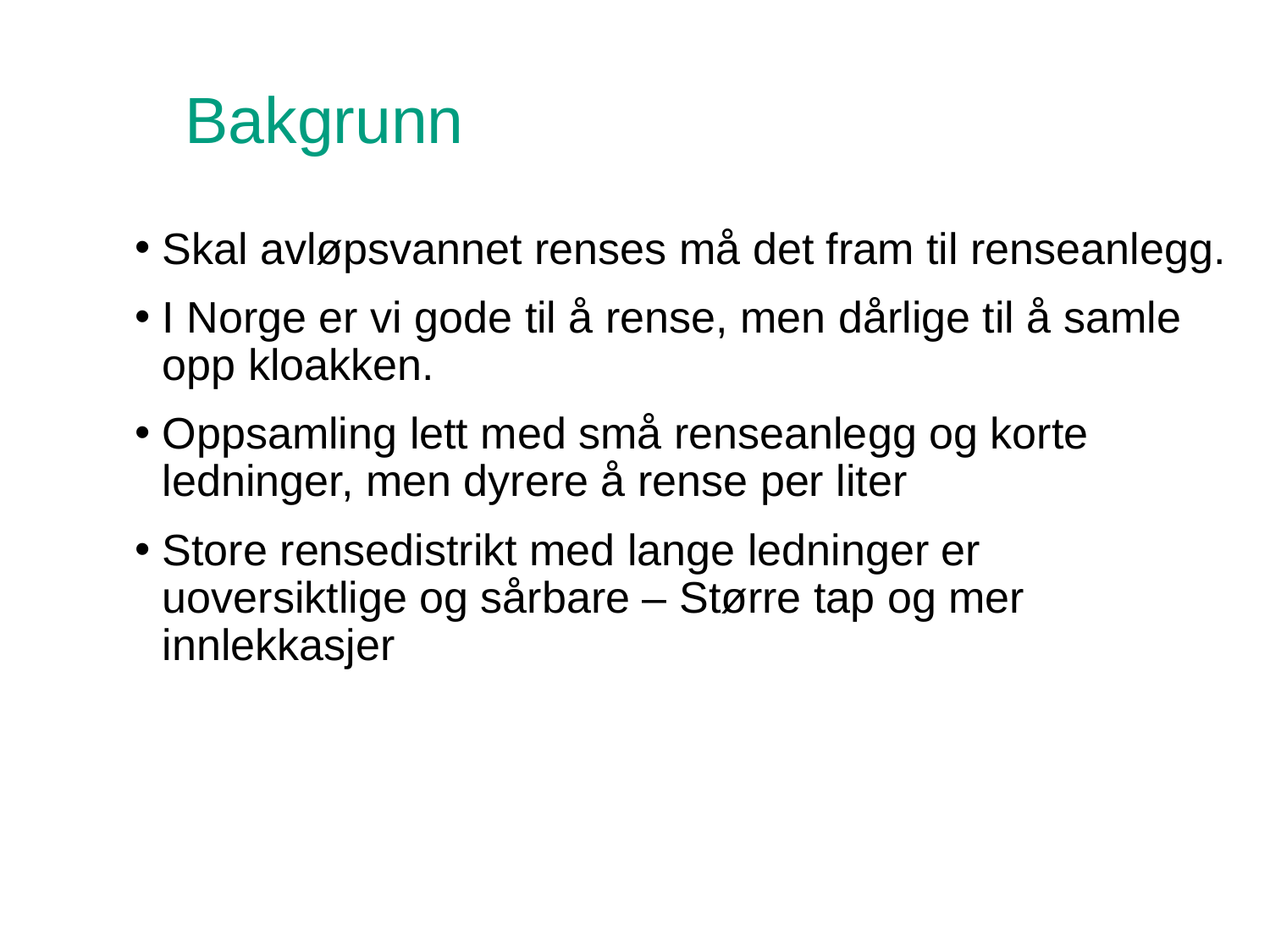

# Bakgrunn
Skal avløpsvannet renses må det fram til renseanlegg.
I Norge er vi gode til å rense, men dårlige til å samle opp kloakken.
Oppsamling lett med små renseanlegg og korte ledninger, men dyrere å rense per liter
Store rensedistrikt med lange ledninger er uoversiktlige og sårbare – Større tap og mer innlekkasjer